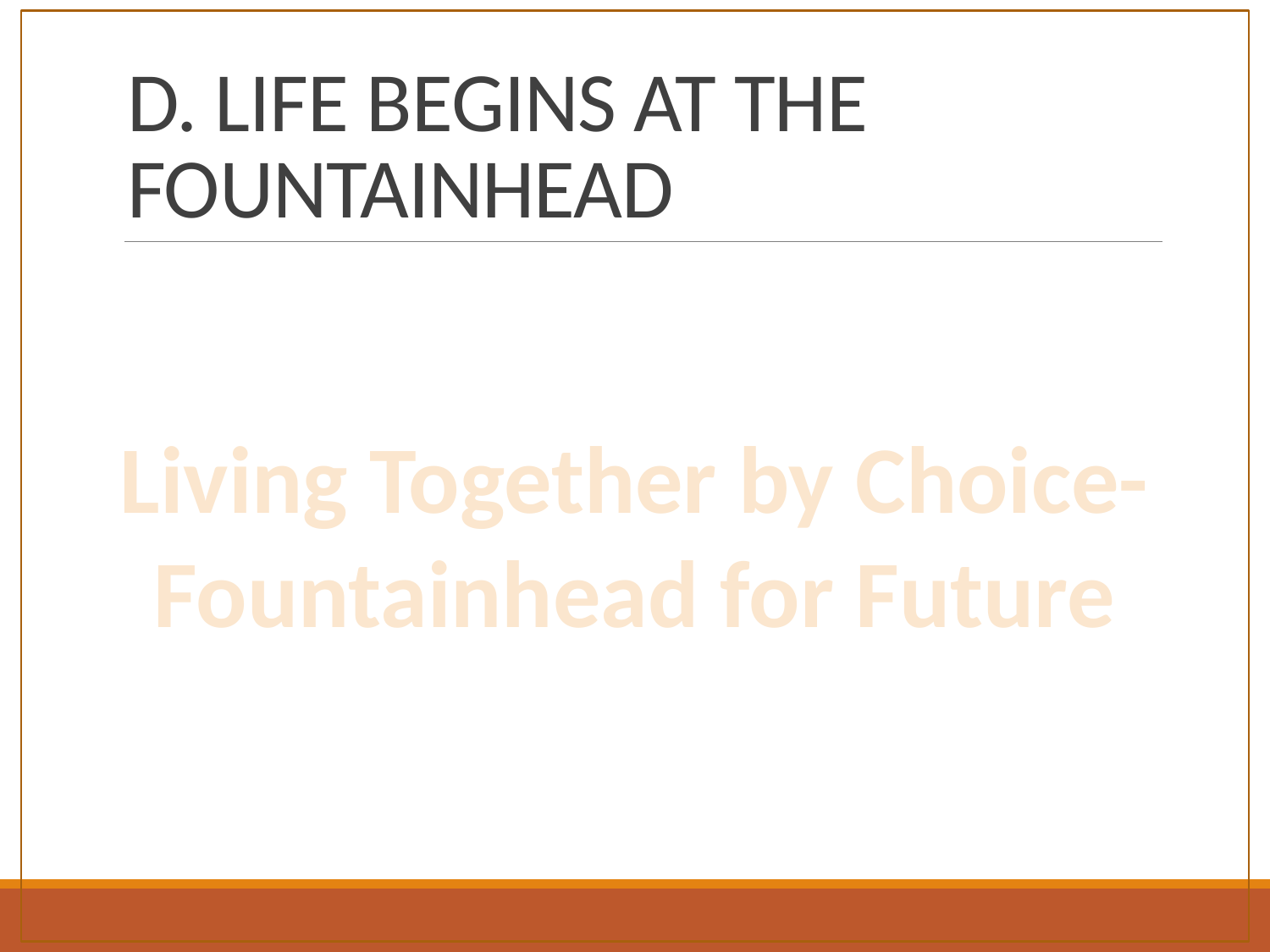

# D. LIFE BEGINS AT THE FOUNTAINHEAD
Living Together by Choice-
Fountainhead for Future